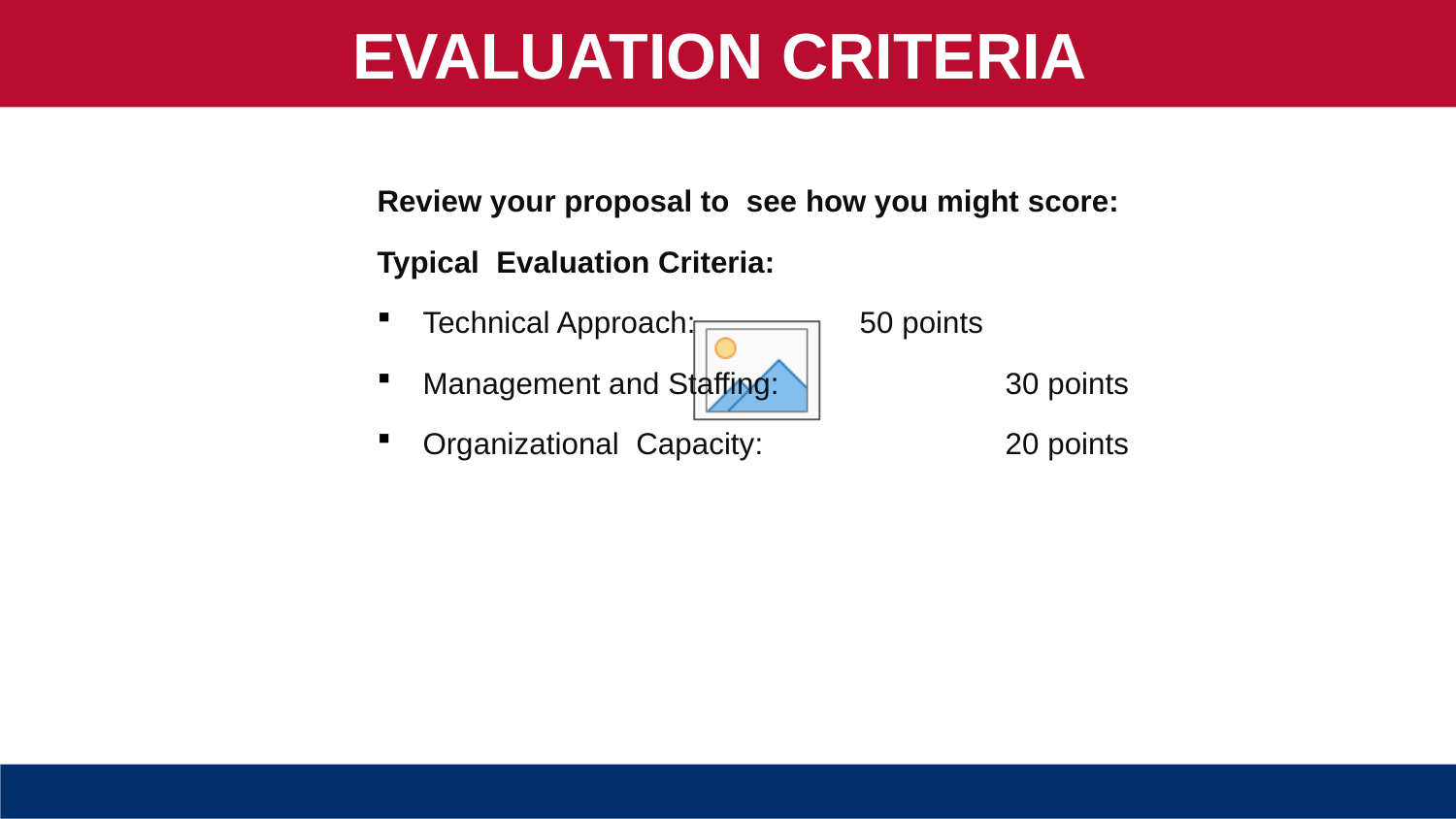

EVALUATION CRITERIA
Review your proposal to  see how you might score:
Typical  Evaluation Criteria:
Technical Approach:  		50 points
Management and Staffing:	    	30 points
Organizational  Capacity:		20 points